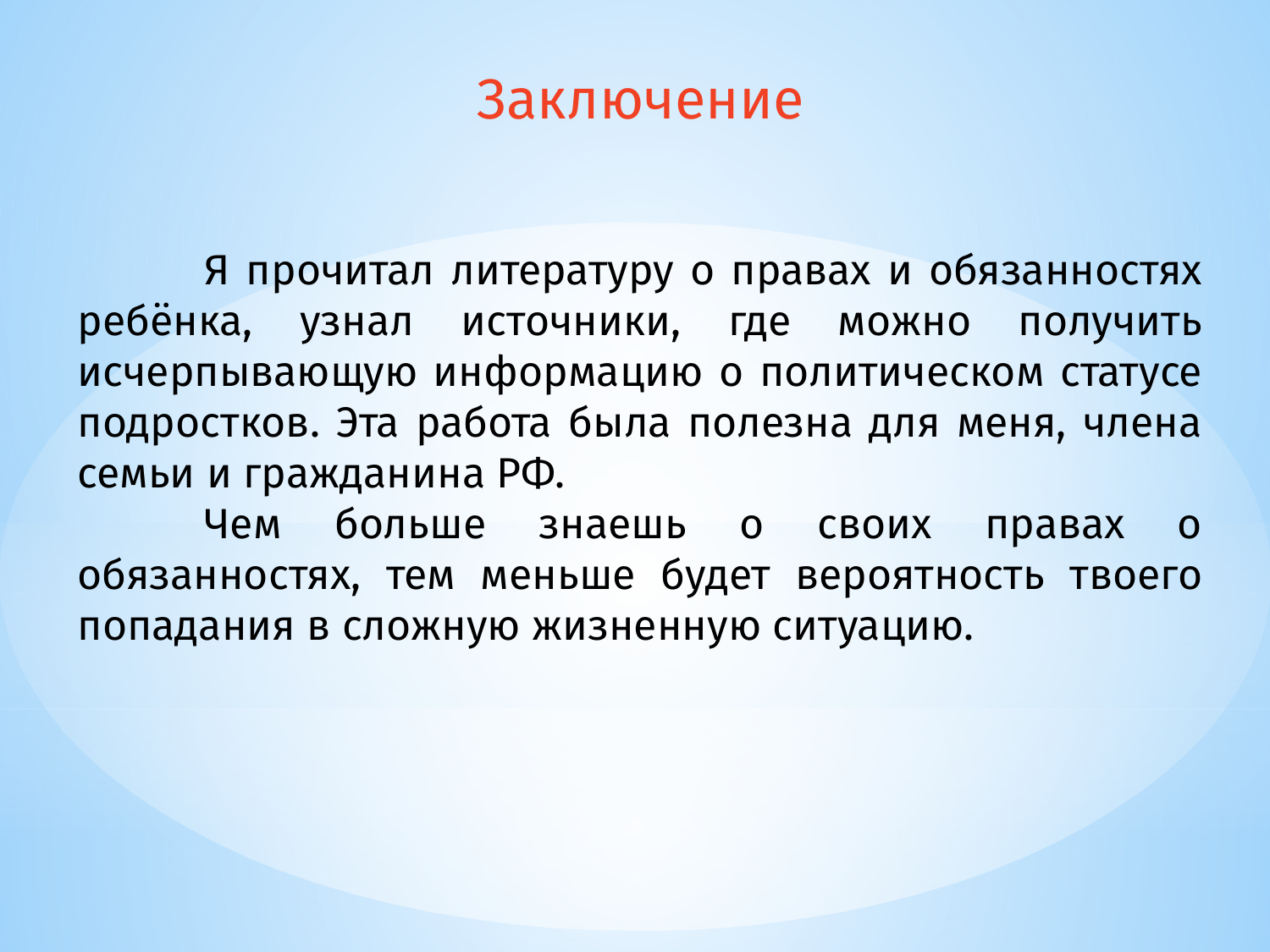

Заключение
	Я прочитал литературу о правах и обязанностях ребёнка, узнал источники, где можно получить исчерпывающую информацию о политическом статусе подростков. Эта работа была полезна для меня, члена семьи и гражданина РФ.
	Чем больше знаешь о своих правах о обязанностях, тем меньше будет вероятность твоего попадания в сложную жизненную ситуацию.